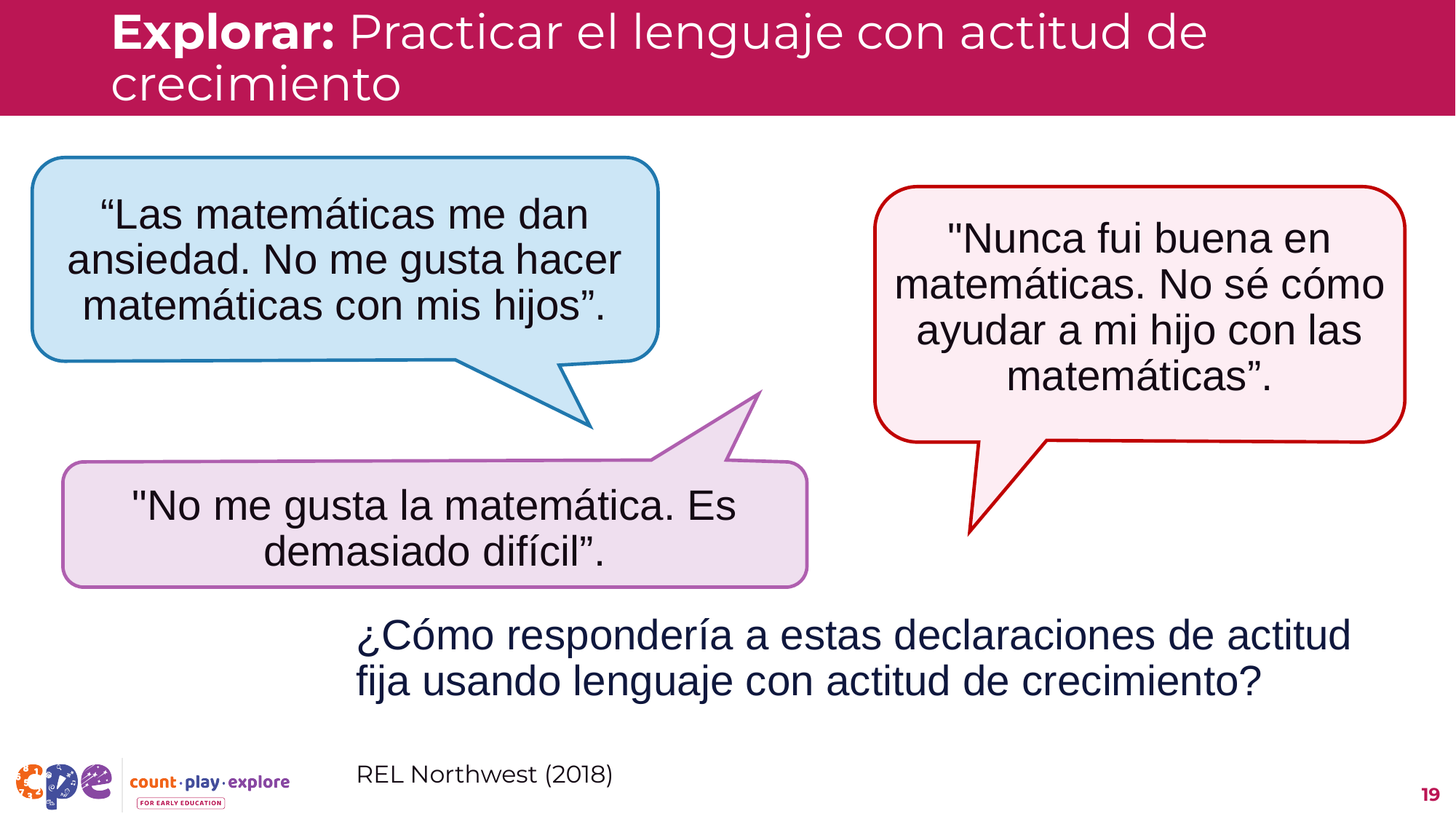

# Explorar: Practicar el lenguaje con actitud de crecimiento

“Las matemáticas me dan ansiedad. No me gusta hacer matemáticas con mis hijos”.

"Nunca fui buena en matemáticas. No sé cómo ayudar a mi hijo con las matemáticas”.

"No me gusta la matemática. Es demasiado difícil”.
¿Cómo respondería a estas declaraciones de actitud fija usando lenguaje con actitud de crecimiento?
REL Northwest (2018)
19